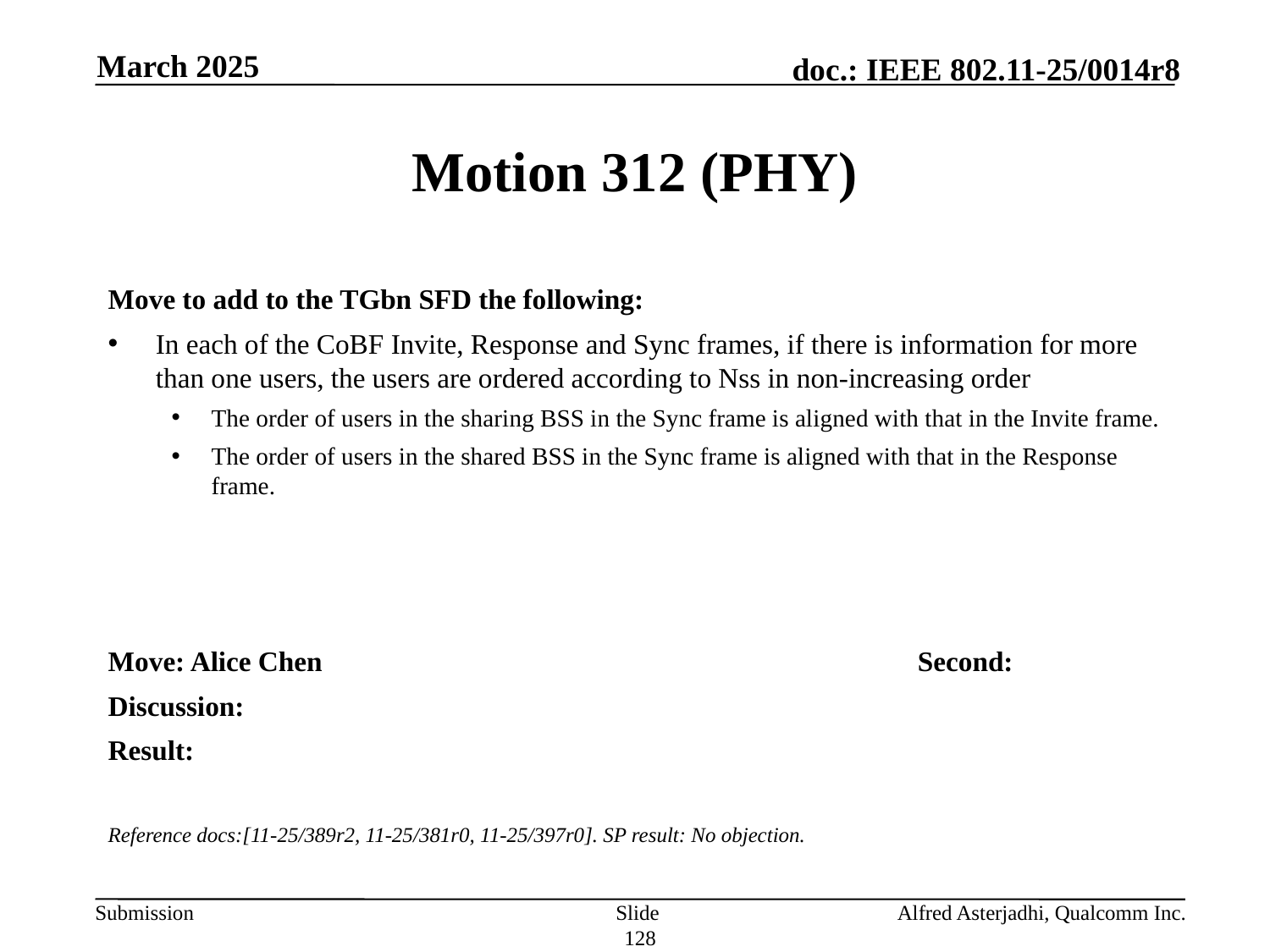

March 2025
# Motion 312 (PHY)
Move to add to the TGbn SFD the following:
In each of the CoBF Invite, Response and Sync frames, if there is information for more than one users, the users are ordered according to Nss in non-increasing order
The order of users in the sharing BSS in the Sync frame is aligned with that in the Invite frame.
The order of users in the shared BSS in the Sync frame is aligned with that in the Response frame.

Move: Alice Chen					Second:
Discussion:
Result:

Reference docs:[11-25/389r2, 11-25/381r0, 11-25/397r0]. SP result: No objection.

Slide 128
Alfred Asterjadhi, Qualcomm Inc.